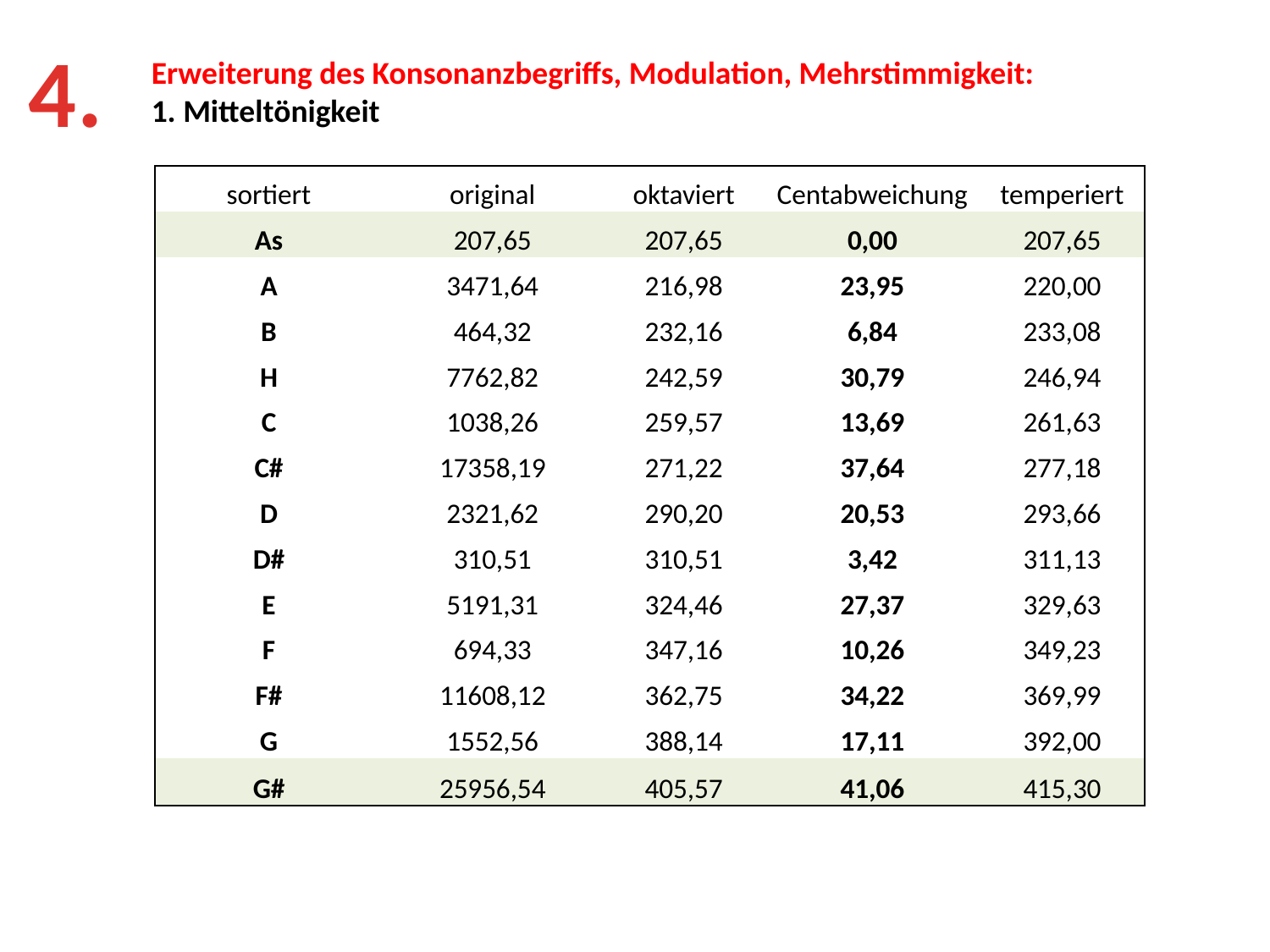

4.
Erweiterung des Konsonanzbegriffs, Modulation, Mehrstimmigkeit:
1. Mitteltönigkeit
| sortiert | original | oktaviert | Centabweichung | temperiert |
| --- | --- | --- | --- | --- |
| As | 207,65 | 207,65 | 0,00 | 207,65 |
| A | 3471,64 | 216,98 | 23,95 | 220,00 |
| B | 464,32 | 232,16 | 6,84 | 233,08 |
| H | 7762,82 | 242,59 | 30,79 | 246,94 |
| C | 1038,26 | 259,57 | 13,69 | 261,63 |
| C# | 17358,19 | 271,22 | 37,64 | 277,18 |
| D | 2321,62 | 290,20 | 20,53 | 293,66 |
| D# | 310,51 | 310,51 | 3,42 | 311,13 |
| E | 5191,31 | 324,46 | 27,37 | 329,63 |
| F | 694,33 | 347,16 | 10,26 | 349,23 |
| F# | 11608,12 | 362,75 | 34,22 | 369,99 |
| G | 1552,56 | 388,14 | 17,11 | 392,00 |
| G# | 25956,54 | 405,57 | 41,06 | 415,30 |